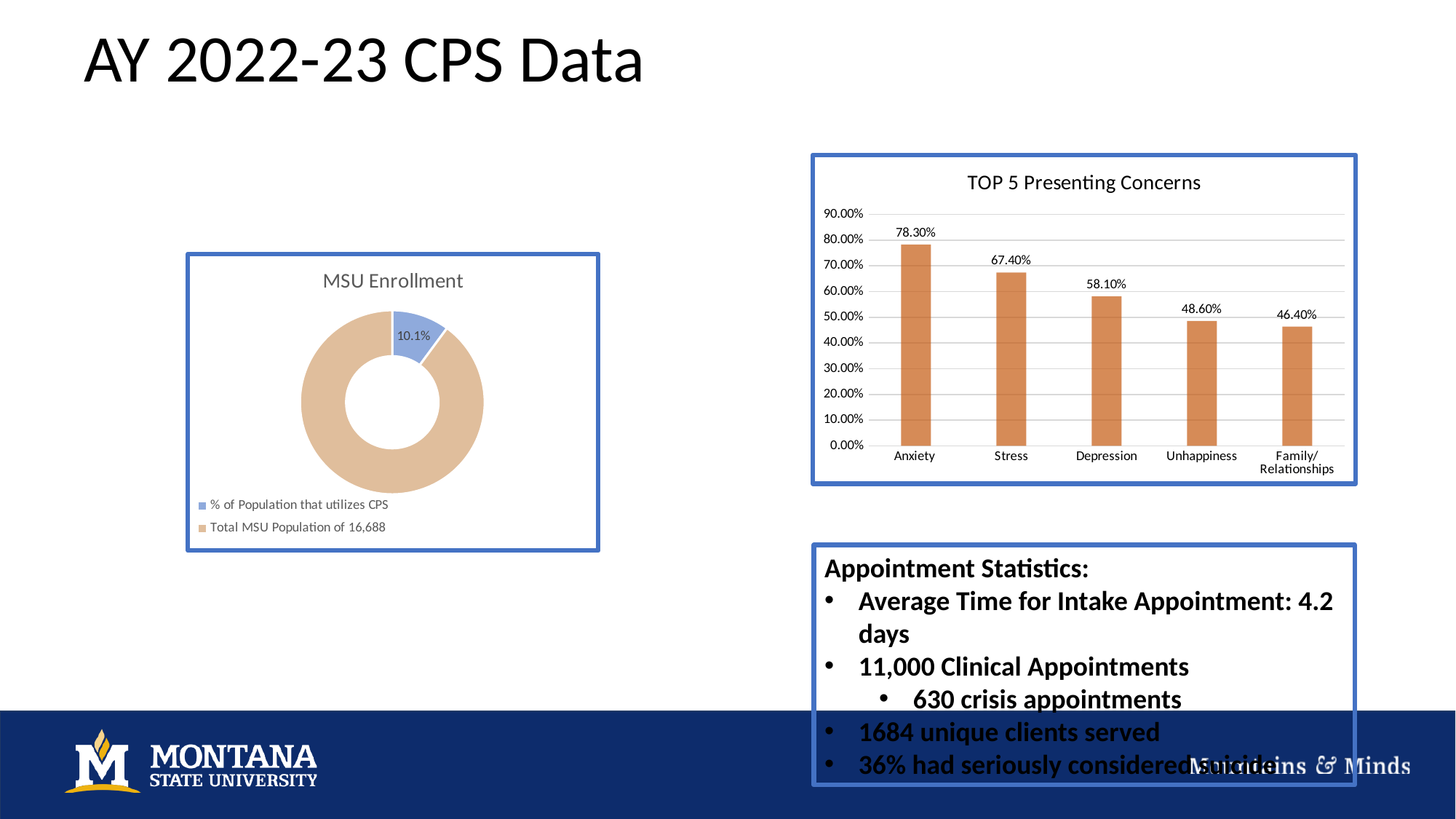

# AY 2022-23 CPS Data

### Chart: TOP 5 Presenting Concerns

| Category |  |
|---|---|
| Anxiety  | 0.783 |
| Stress | 0.674 |
| Depression | 0.581 |
| Unhappiness | 0.486 |
| Family/Relationships | 0.464 |

### Chart: MSU Enrollment

| Category |  |
|---|---|
| % of Population that utilizes CPS | 0.10091083413231064 |
| Total MSU Population of 16,688 | 0.8990891658676894 |
Appointment Statistics:
Average Time for Intake Appointment: 4.2 days
11,000 Clinical Appointments
630 crisis appointments
1684 unique clients served
36% had seriously considered suicide